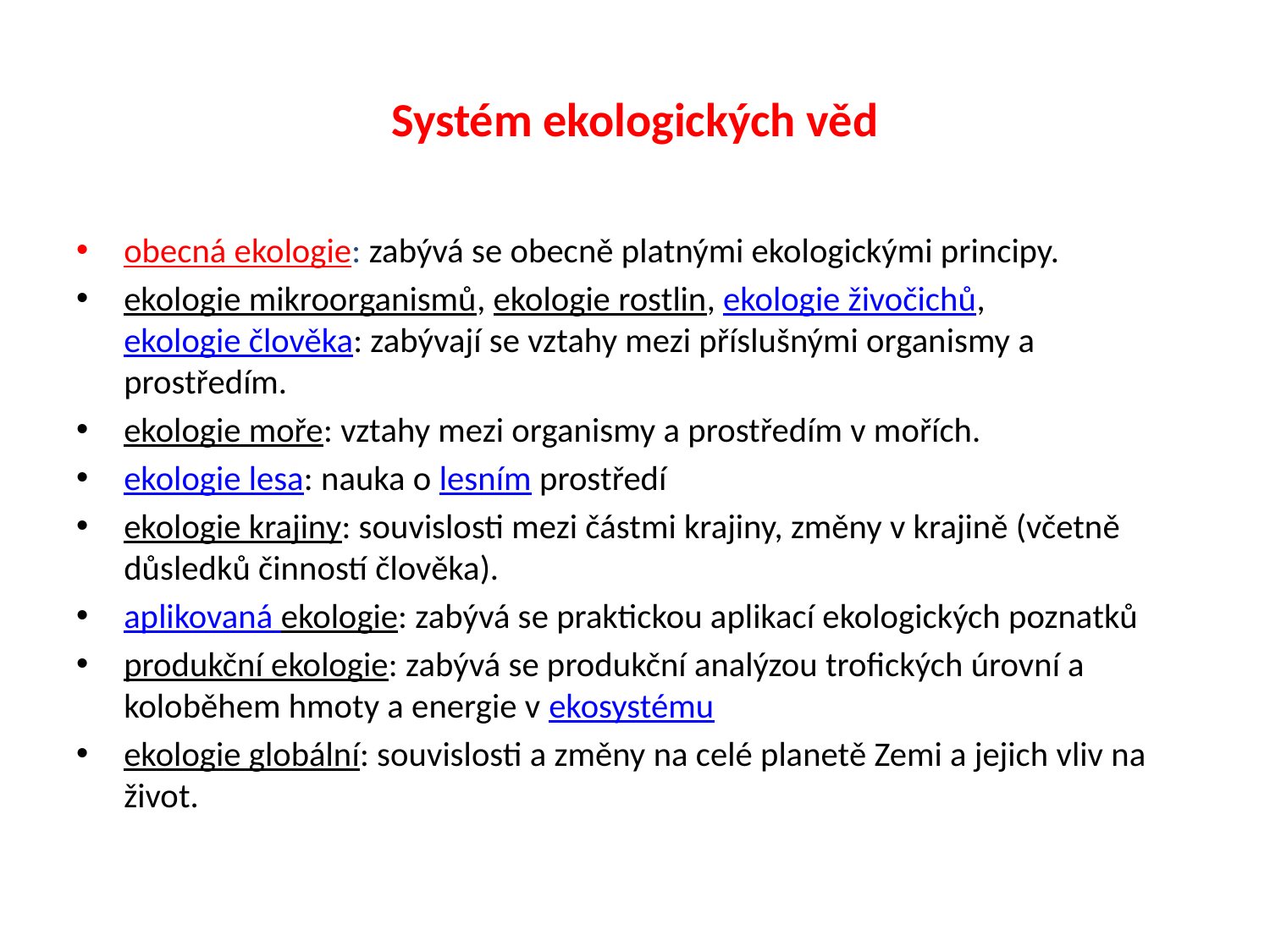

# Systém ekologických věd
obecná ekologie: zabývá se obecně platnými ekologickými principy.
ekologie mikroorganismů, ekologie rostlin, ekologie živočichů, ekologie člověka: zabývají se vztahy mezi příslušnými organismy a prostředím.
ekologie moře: vztahy mezi organismy a prostředím v mořích.
ekologie lesa: nauka o lesním prostředí
ekologie krajiny: souvislosti mezi částmi krajiny, změny v krajině (včetně důsledků činností člověka).
aplikovaná ekologie: zabývá se praktickou aplikací ekologických poznatků
produkční ekologie: zabývá se produkční analýzou trofických úrovní a koloběhem hmoty a energie v ekosystému
ekologie globální: souvislosti a změny na celé planetě Zemi a jejich vliv na život.